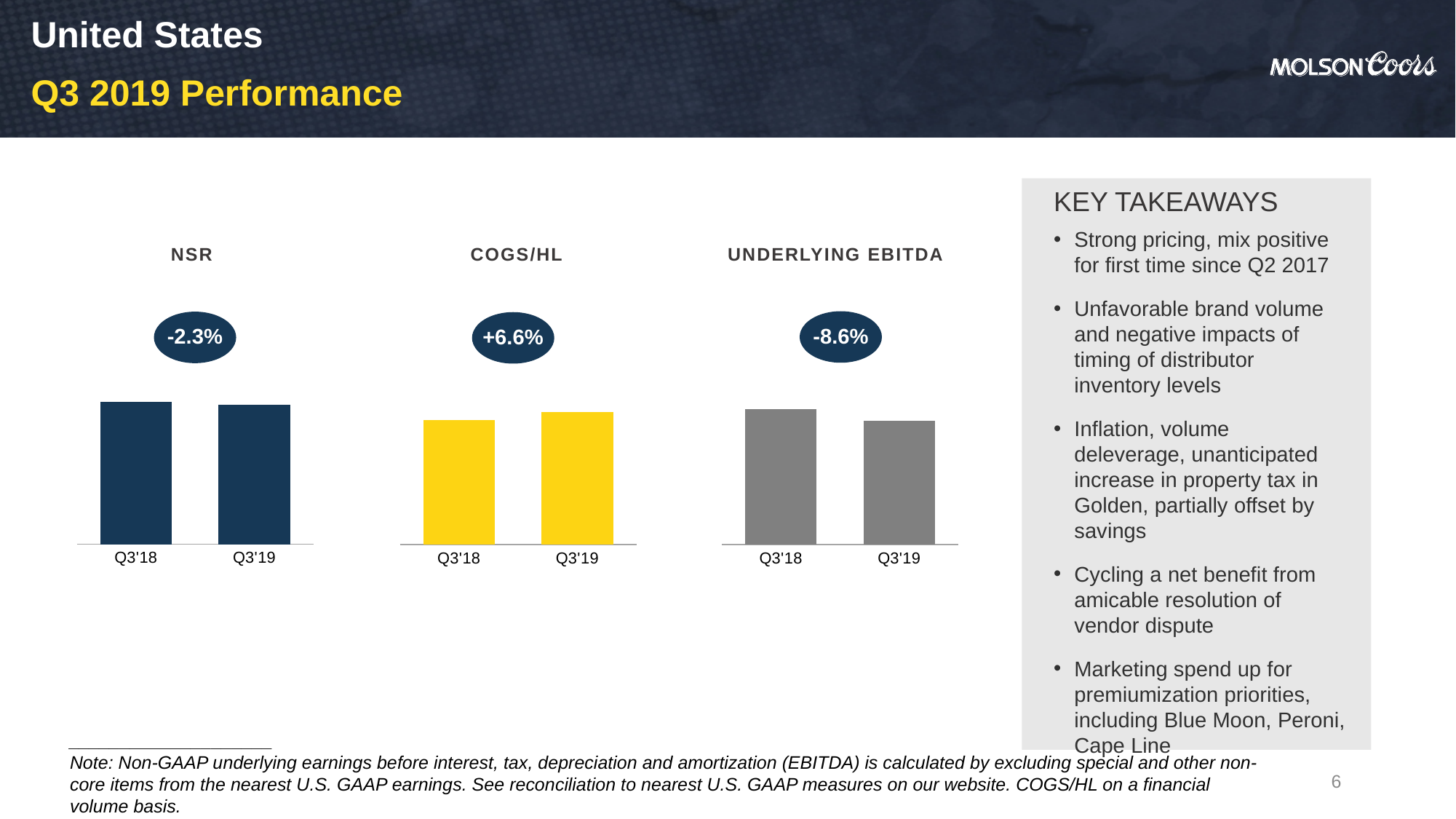

United States
Q3 2019 Performance

KEY TAKEAWAYS
Strong pricing, mix positive for first time since Q2 2017
Unfavorable brand volume and negative impacts of timing of distributor inventory levels
Inflation, volume deleverage, unanticipated increase in property tax in Golden, partially offset by savings
Cycling a net benefit from amicable resolution of vendor dispute
Marketing spend up for  premiumization priorities, including Blue Moon, Peroni, Cape Line

### Chart: COGS/HL

| Category |
|---|
NSR
COGS/HL
UNDERLYING EBITDA
-8.6%
-2.3%
+6.6%

### Chart

| Category | EBITDA |
|---|---|
| Q3'18 | 65.02 |
| Q3'19 | 69.29 |

### Chart

| Category | EBITDA |
|---|---|
| Q3'18 | 526.1 |
| Q3'19 | 481.09999999999985 |

### Chart

| Category | NSR |
|---|---|
| Q3'18 | 1935.8000000000002 |
| Q3'19 | 1890.4999999999998 |
____________________
Note: Non-GAAP underlying earnings before interest, tax, depreciation and amortization (EBITDA) is calculated by excluding special and other non-core items from the nearest U.S. GAAP earnings. See reconciliation to nearest U.S. GAAP measures on our website. COGS/HL on a financial volume basis.
6